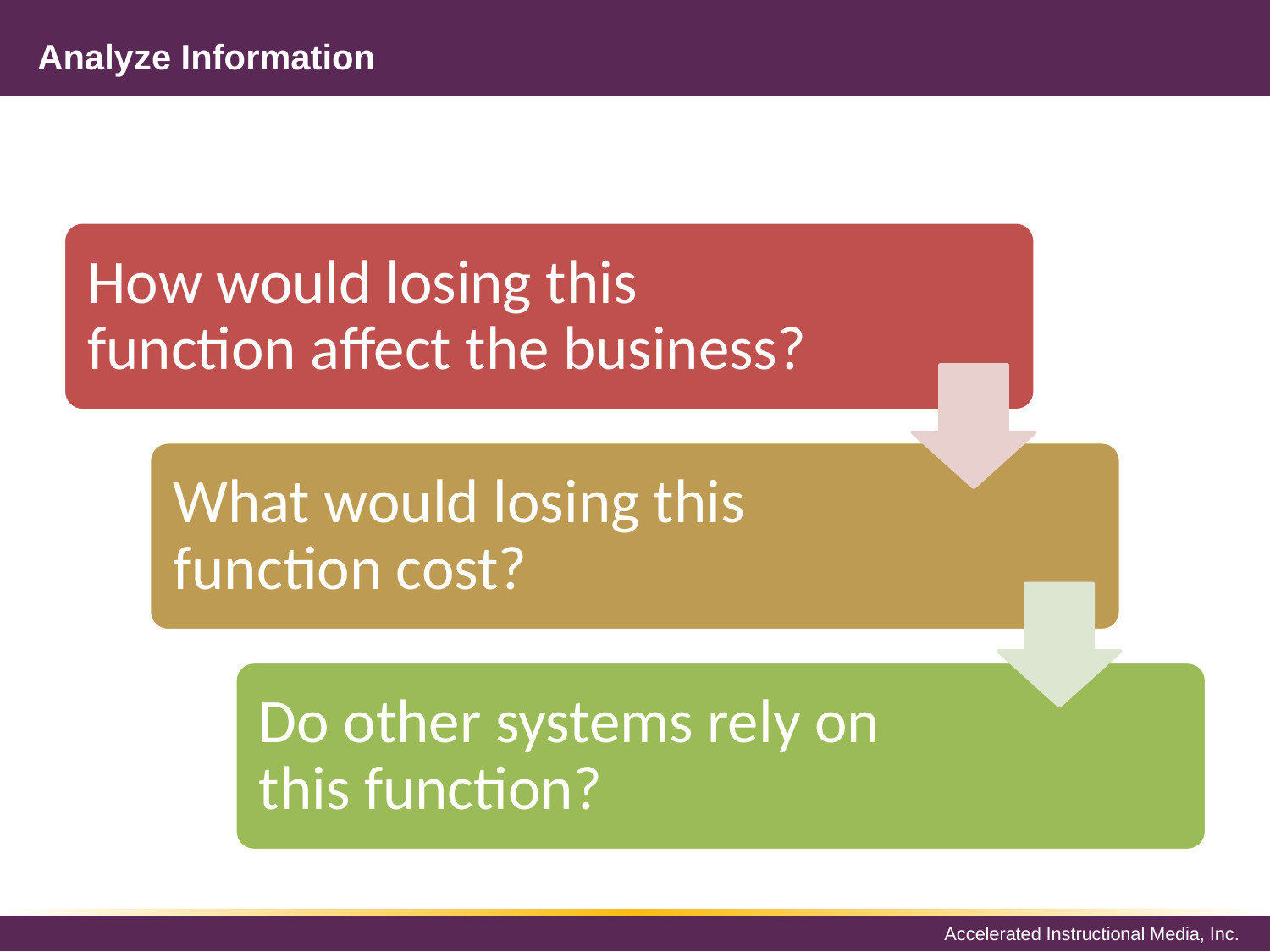

# Analyze Information

How would losing this function affect the business?

What would losing this function cost?

Do other systems rely on this function?